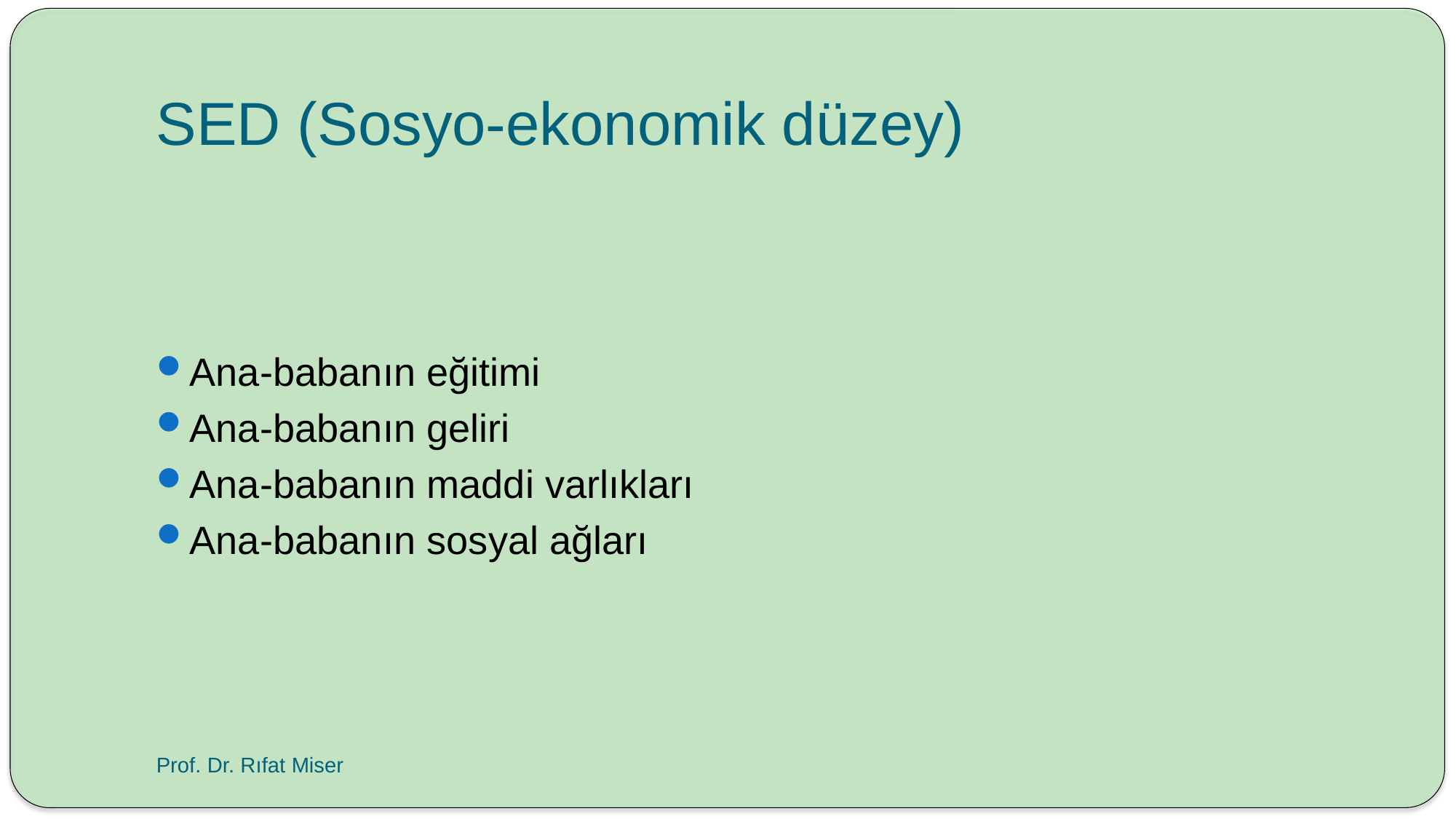

# SED (Sosyo-ekonomik düzey)

Ana-babanın eğitimi
Ana-babanın geliri
Ana-babanın maddi varlıkları
Ana-babanın sosyal ağları

Prof. Dr. Rıfat Miser